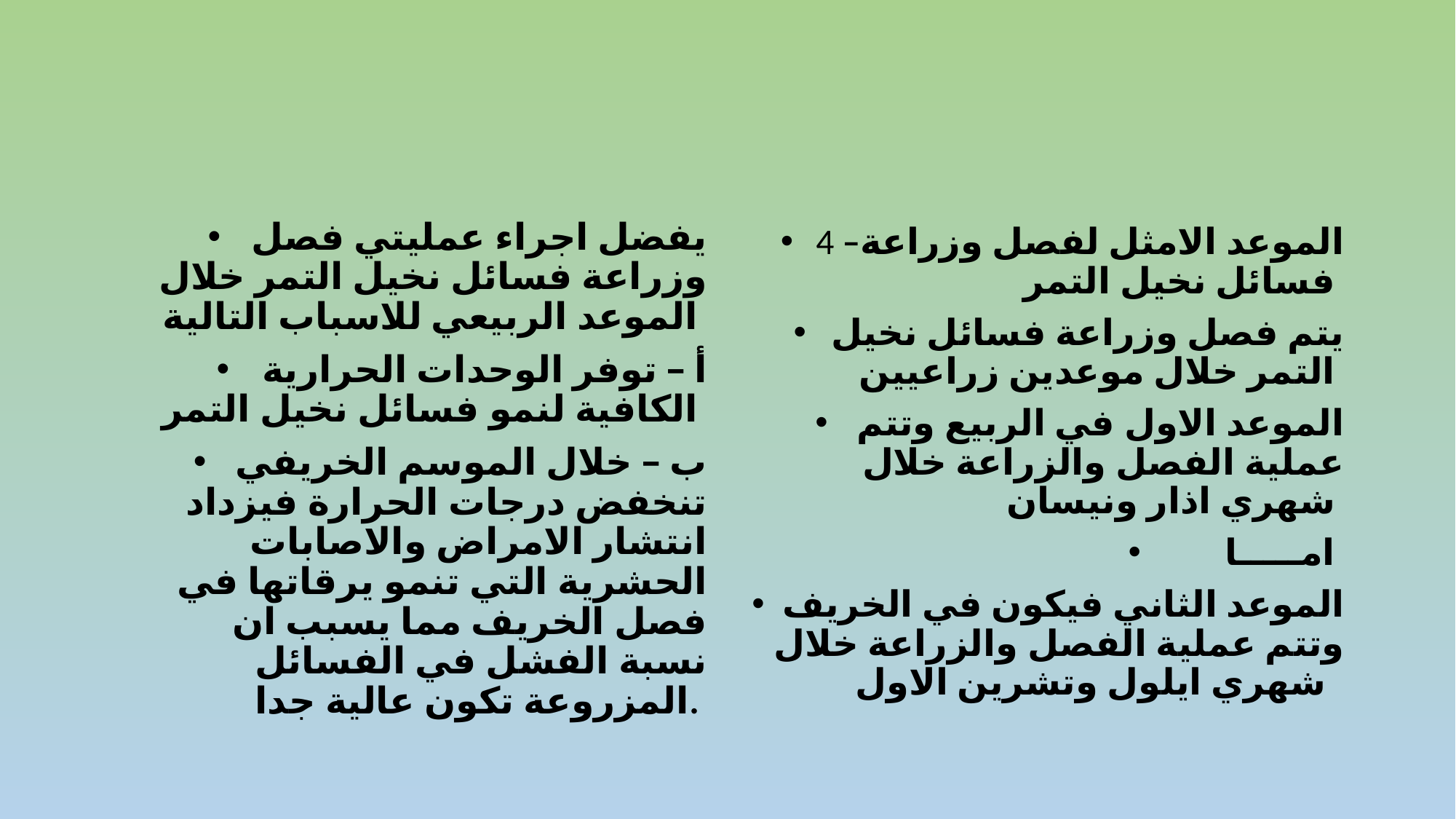

يفضل اجراء عمليتي فصل وزراعة فسائل نخيل التمر خلال الموعد الربيعي للاسباب التالية
أ – توفر الوحدات الحرارية الكافية لنمو فسائل نخيل التمر
ب – خلال الموسم الخريفي تنخفض درجات الحرارة فيزداد انتشار الامراض والاصابات الحشرية التي تنمو يرقاتها في فصل الخريف مما يسبب ان نسبة الفشل في الفسائل المزروعة تكون عالية جدا.
4 –الموعد الامثل لفصل وزراعة فسائل نخيل التمر
يتم فصل وزراعة فسائل نخيل التمر خلال موعدين زراعيين
الموعد الاول في الربيع وتتم عملية الفصل والزراعة خلال شهري اذار ونيسان
امـــــا
الموعد الثاني فيكون في الخريف وتتم عملية الفصل والزراعة خلال شهري ايلول وتشرين الاول